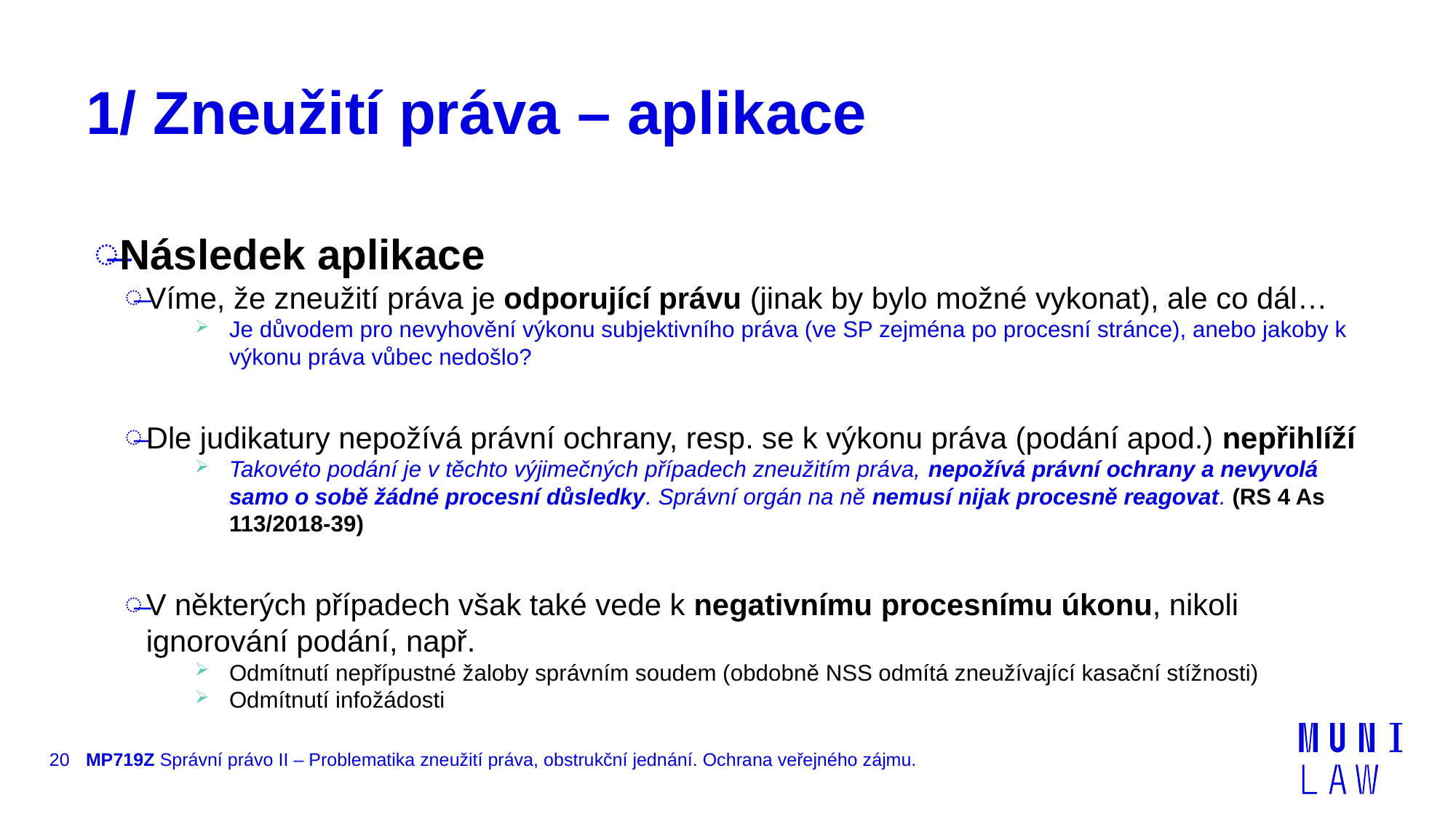

# 1/ Zneužití práva – aplikace
Následek aplikace
Víme, že zneužití práva je odporující právu (jinak by bylo možné vykonat), ale co dál…
Je důvodem pro nevyhovění výkonu subjektivního práva (ve SP zejména po procesní stránce), anebo jakoby k výkonu práva vůbec nedošlo?

Dle judikatury nepožívá právní ochrany, resp. se k výkonu práva (podání apod.) nepřihlíží
Takovéto podání je v těchto výjimečných případech zneužitím práva, nepožívá právní ochrany a nevyvolá samo o sobě žádné procesní důsledky. Správní orgán na ně nemusí nijak procesně reagovat. (RS 4 As 113/2018-39)

V některých případech však také vede k negativnímu procesnímu úkonu, nikoli ignorování podání, např.
Odmítnutí nepřípustné žaloby správním soudem (obdobně NSS odmítá zneužívající kasační stížnosti)
Odmítnutí infožádosti
20
MP719Z Správní právo II – Problematika zneužití práva, obstrukční jednání. Ochrana veřejného zájmu.